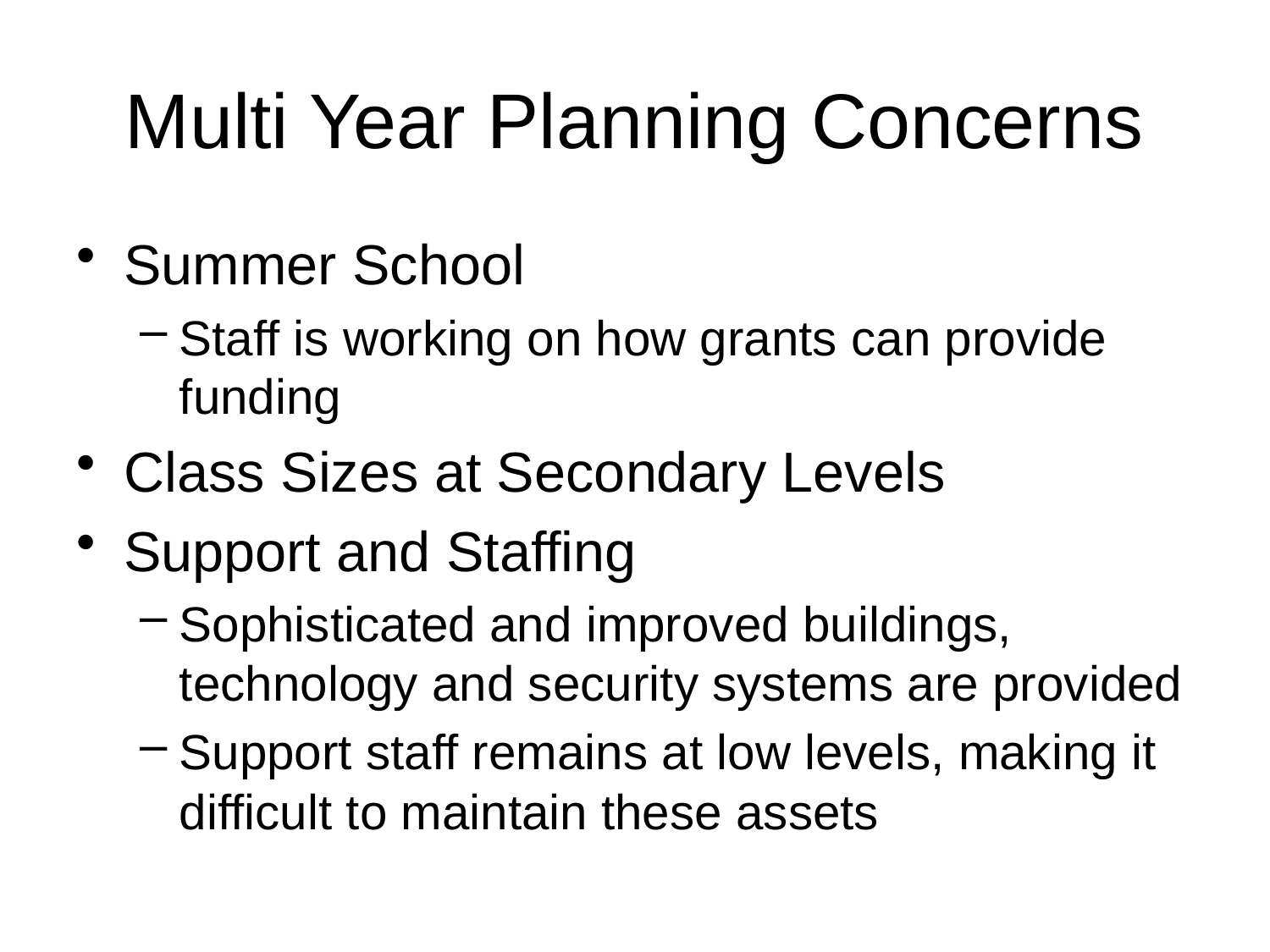

# Multi Year Planning Concerns
Summer School
Staff is working on how grants can provide funding
Class Sizes at Secondary Levels
Support and Staffing
Sophisticated and improved buildings, technology and security systems are provided
Support staff remains at low levels, making it difficult to maintain these assets